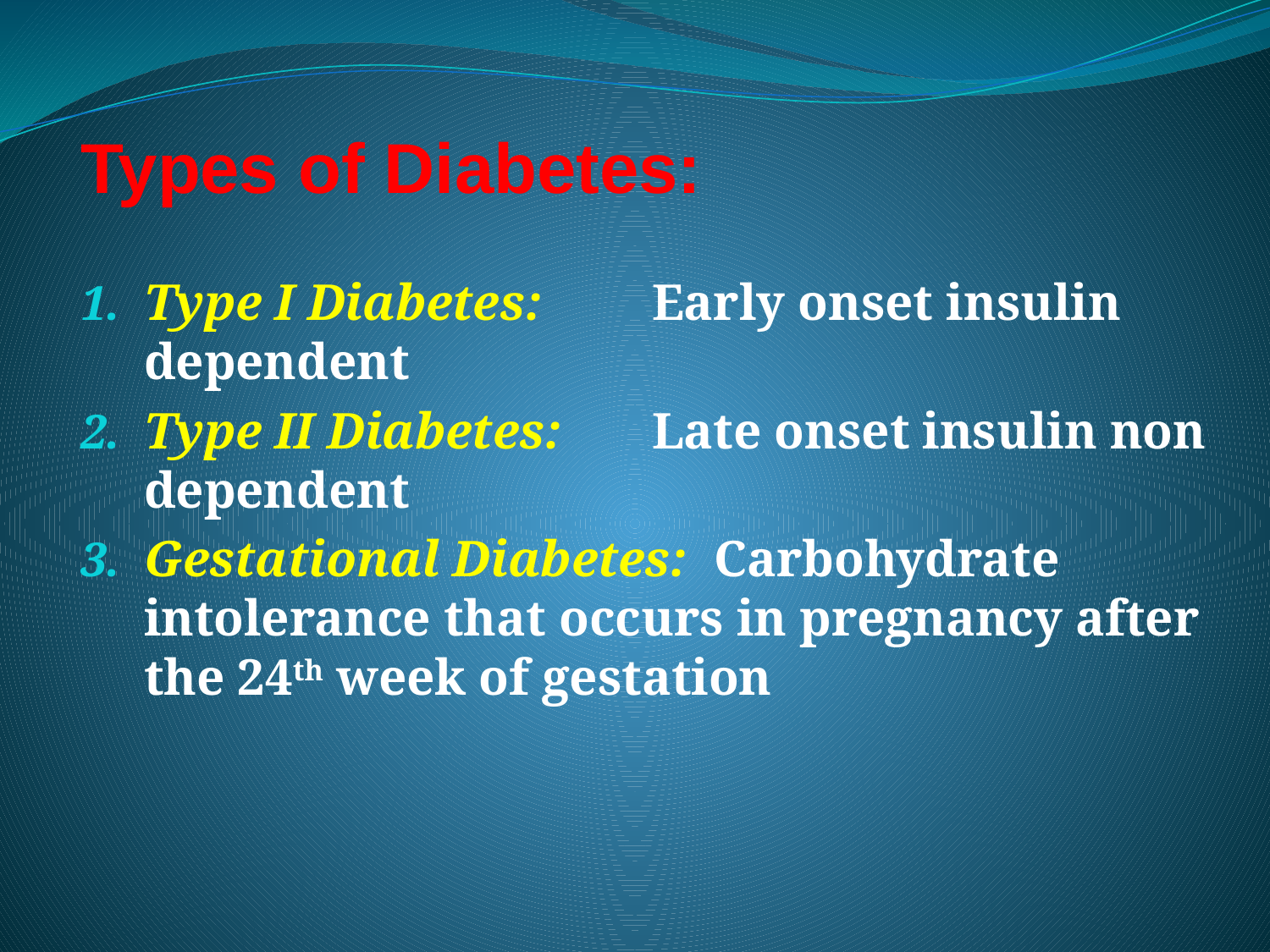

Types of Diabetes:

Type I Diabetes:  	Early onset insulin dependent
Type II Diabetes:	Late onset insulin non dependent
Gestational Diabetes:  Carbohydrate intolerance that occurs in pregnancy after the 24th week of gestation